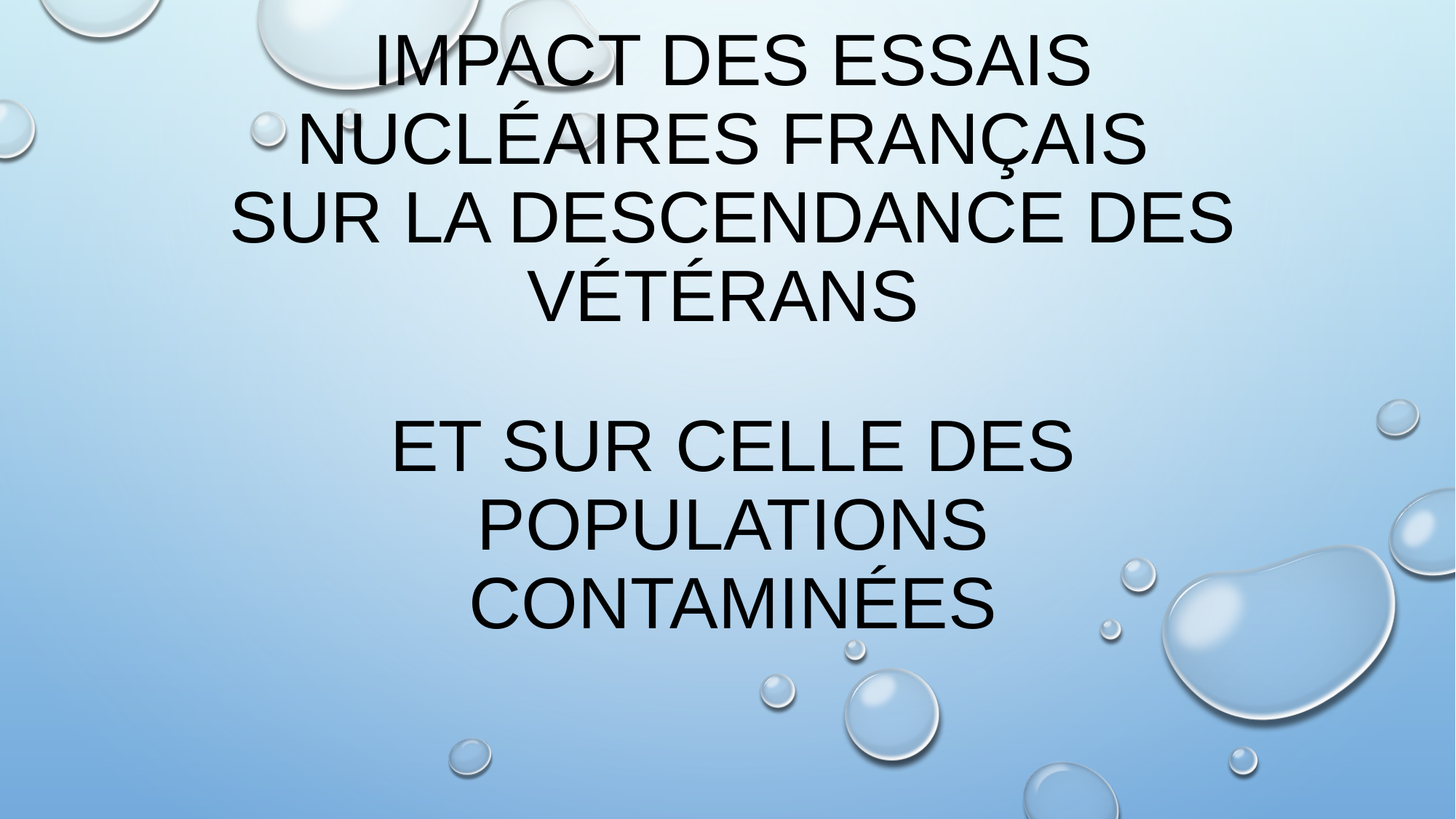

# Impact des essais nucléaires FRANçAIS  sur la descendance des vétérans et sur celle des populations contaminées